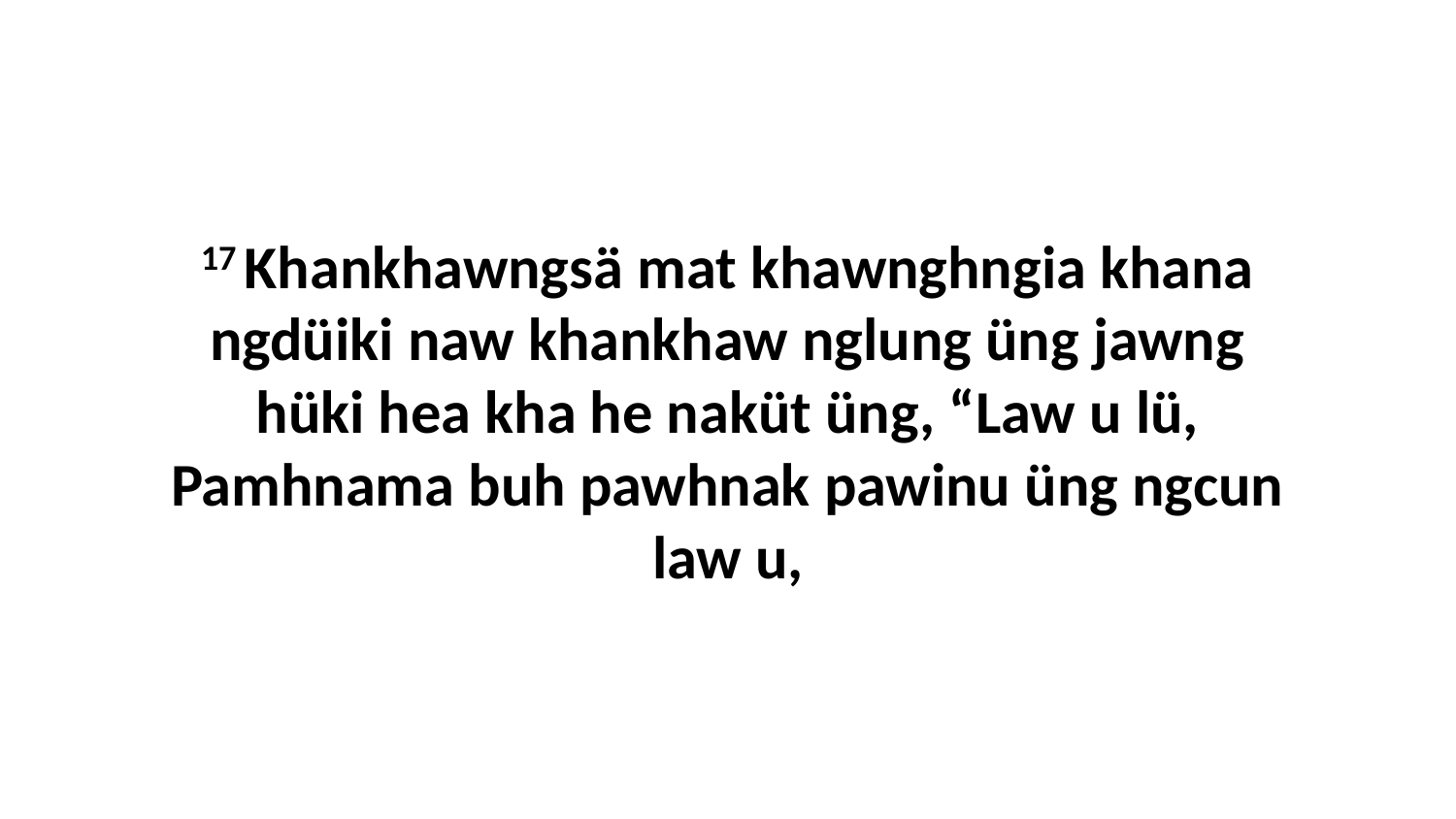

17 Khankhawngsä mat khawnghngia khana ngdüiki naw khankhaw nglung üng jawng hüki hea kha he naküt üng, “Law u lü, Pamhnama buh pawhnak pawinu üng ngcun law u,